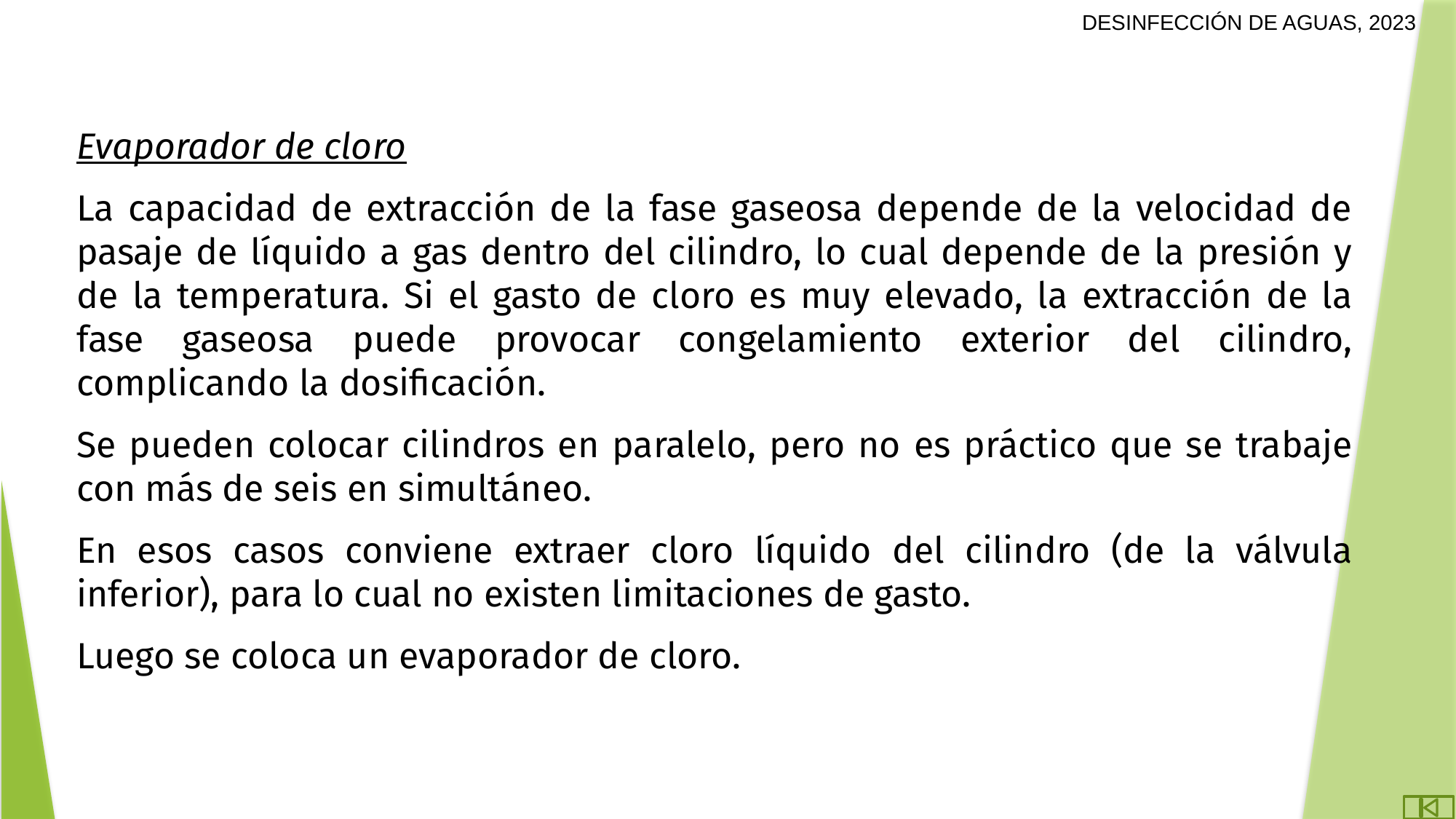

Evaporador de cloro
La capacidad de extracción de la fase gaseosa depende de la velocidad de pasaje de líquido a gas dentro del cilindro, lo cual depende de la presión y de la temperatura. Si el gasto de cloro es muy elevado, la extracción de la fase gaseosa puede provocar congelamiento exterior del cilindro, complicando la dosificación.
Se pueden colocar cilindros en paralelo, pero no es práctico que se trabaje con más de seis en simultáneo.
En esos casos conviene extraer cloro líquido del cilindro (de la válvula inferior), para lo cual no existen limitaciones de gasto.
Luego se coloca un evaporador de cloro.